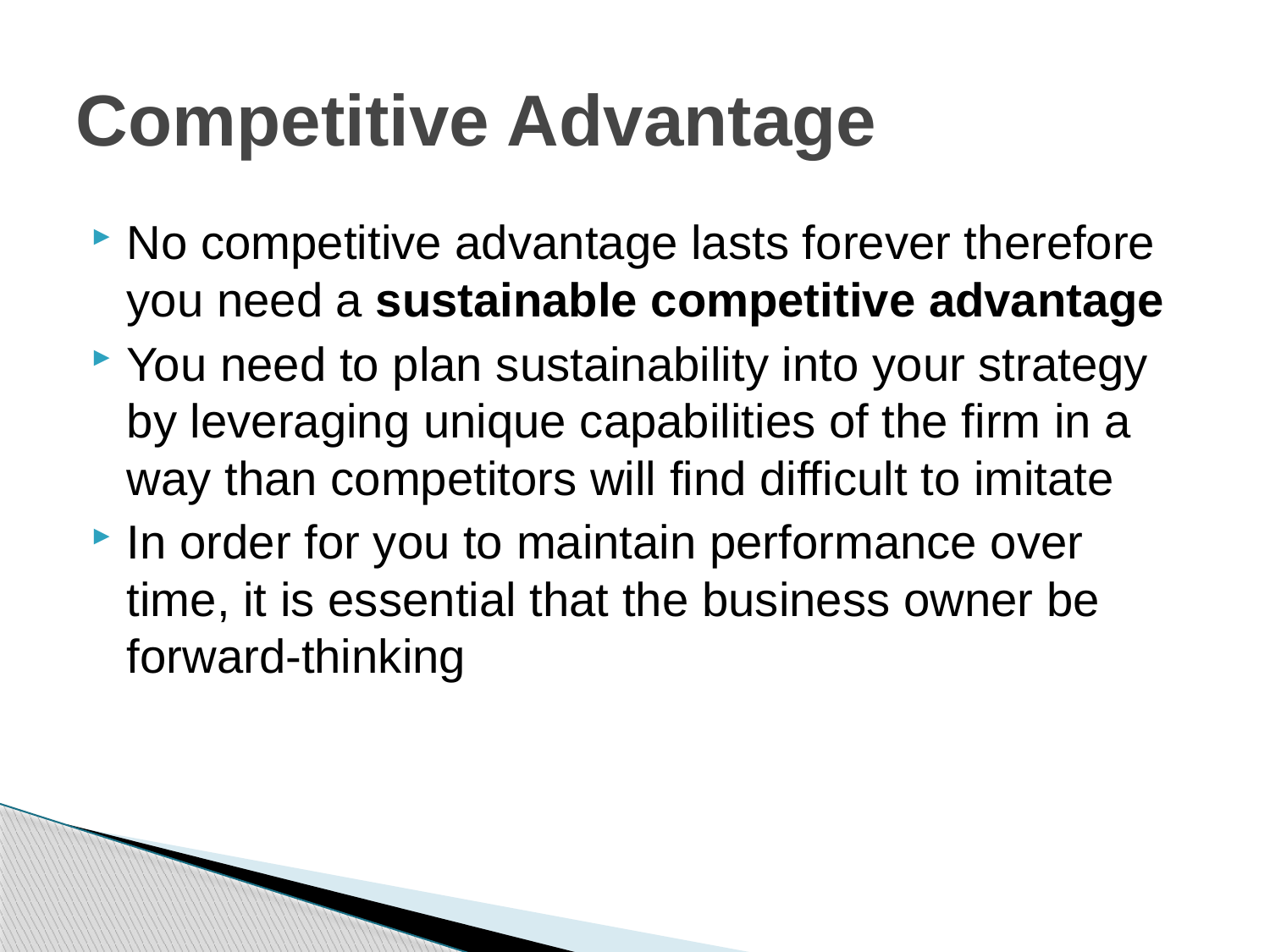

# Competitive Advantage
No competitive advantage lasts forever therefore you need a sustainable competitive advantage
You need to plan sustainability into your strategy by leveraging unique capabilities of the firm in a way than competitors will find difficult to imitate
In order for you to maintain performance over time, it is essential that the business owner be forward-thinking